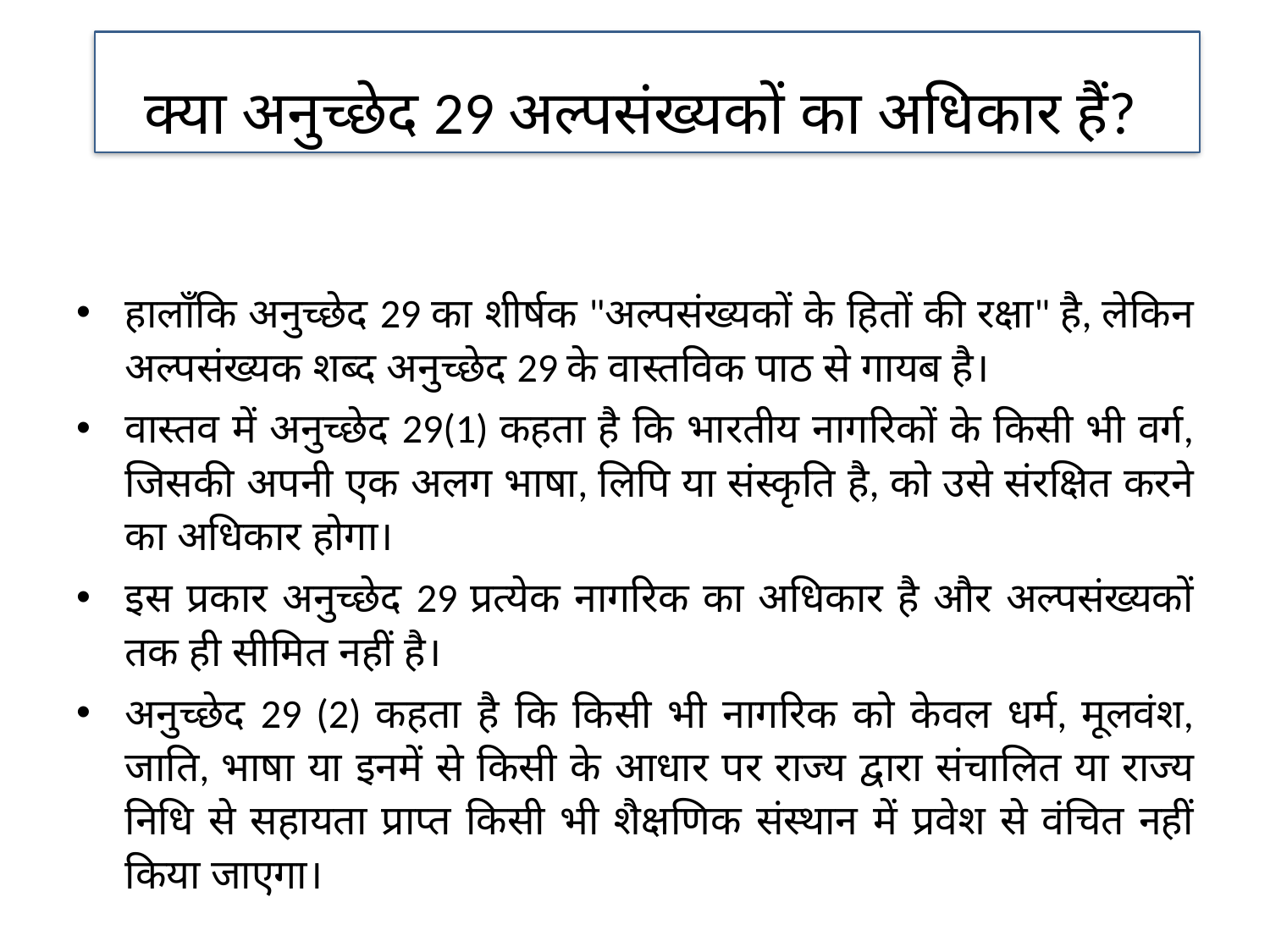

क्या अनुच्छेद 29 अल्पसंख्यकों का अधिकार हैं?
हालाँकि अनुच्छेद 29 का शीर्षक "अल्पसंख्यकों के हितों की रक्षा" है, लेकिन अल्पसंख्यक शब्द अनुच्छेद 29 के वास्तविक पाठ से गायब है।
वास्तव में अनुच्छेद 29(1) कहता है कि भारतीय नागरिकों के किसी भी वर्ग, जिसकी अपनी एक अलग भाषा, लिपि या संस्कृति है, को उसे संरक्षित करने का अधिकार होगा।
इस प्रकार अनुच्छेद 29 प्रत्येक नागरिक का अधिकार है और अल्पसंख्यकों तक ही सीमित नहीं है।
अनुच्छेद 29 (2) कहता है कि किसी भी नागरिक को केवल धर्म, मूलवंश, जाति, भाषा या इनमें से किसी के आधार पर राज्य द्वारा संचालित या राज्य निधि से सहायता प्राप्त किसी भी शैक्षणिक संस्थान में प्रवेश से वंचित नहीं किया जाएगा।